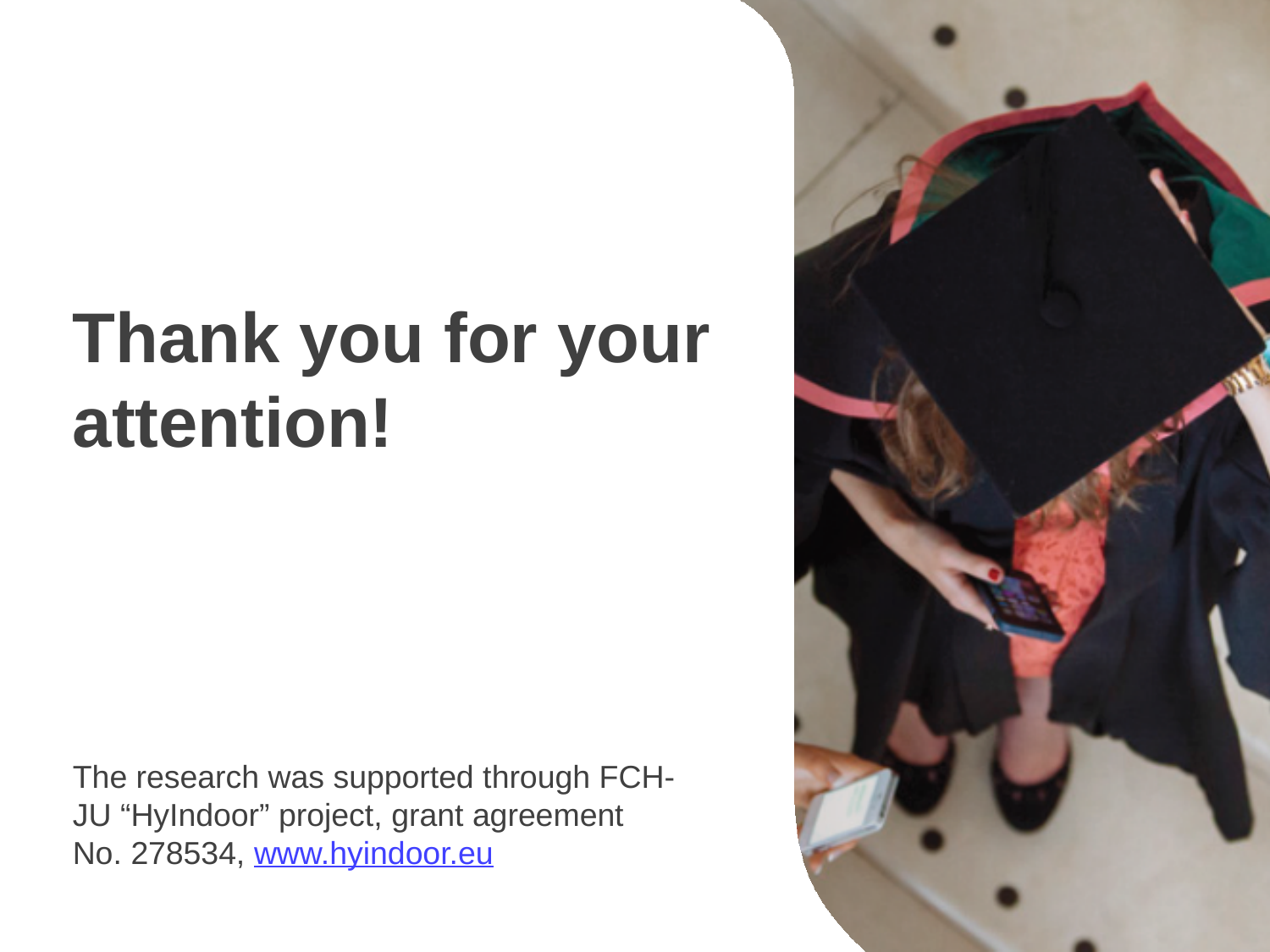

#

Thank you for your attention!

The research was supported through FCH-JU “HyIndoor” project, grant agreement
No. 278534, www.hyindoor.eu